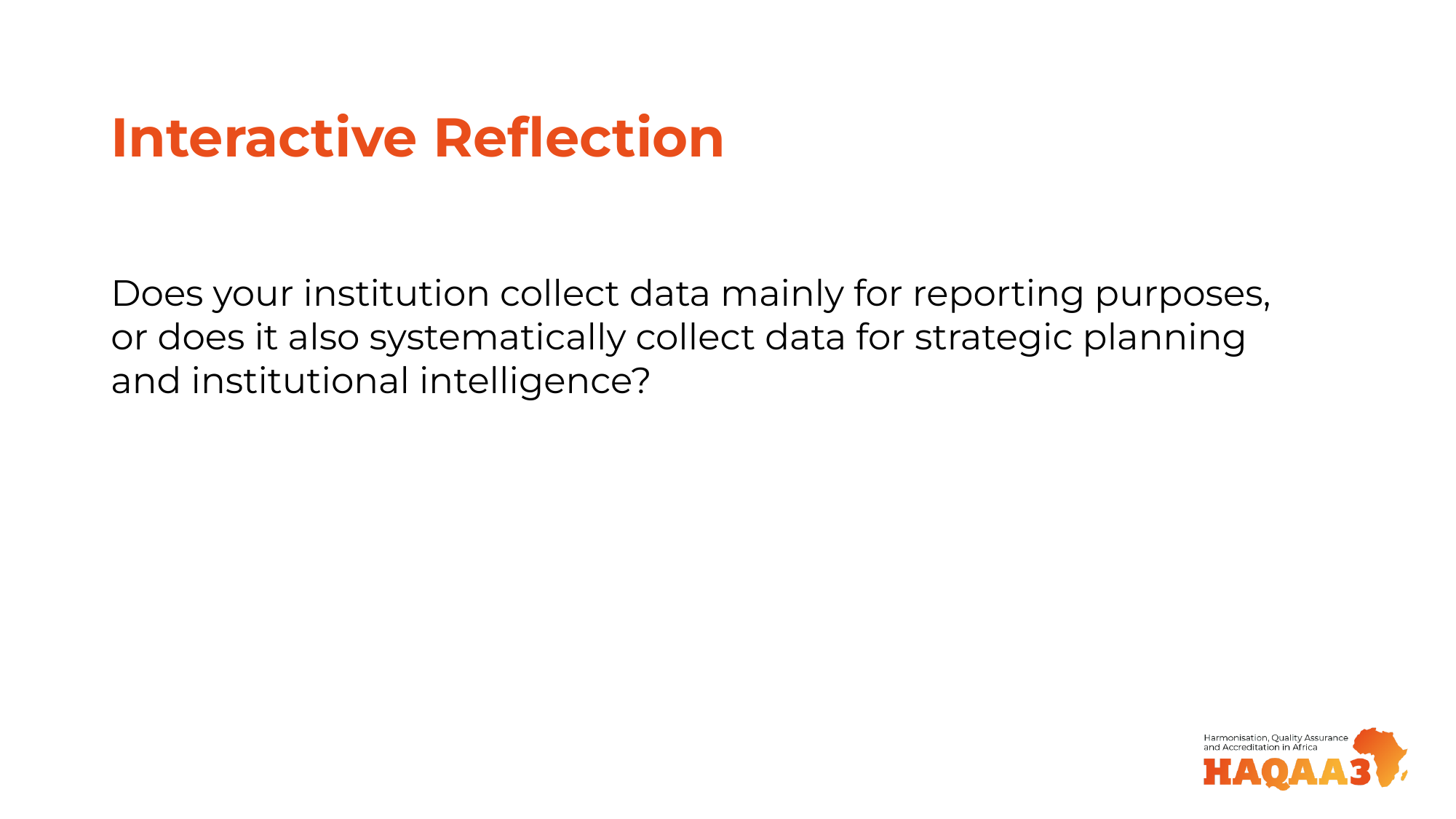

# Interactive Reflection
Does your institution collect data mainly for reporting purposes, or does it also systematically collect data for strategic planning and institutional intelligence?